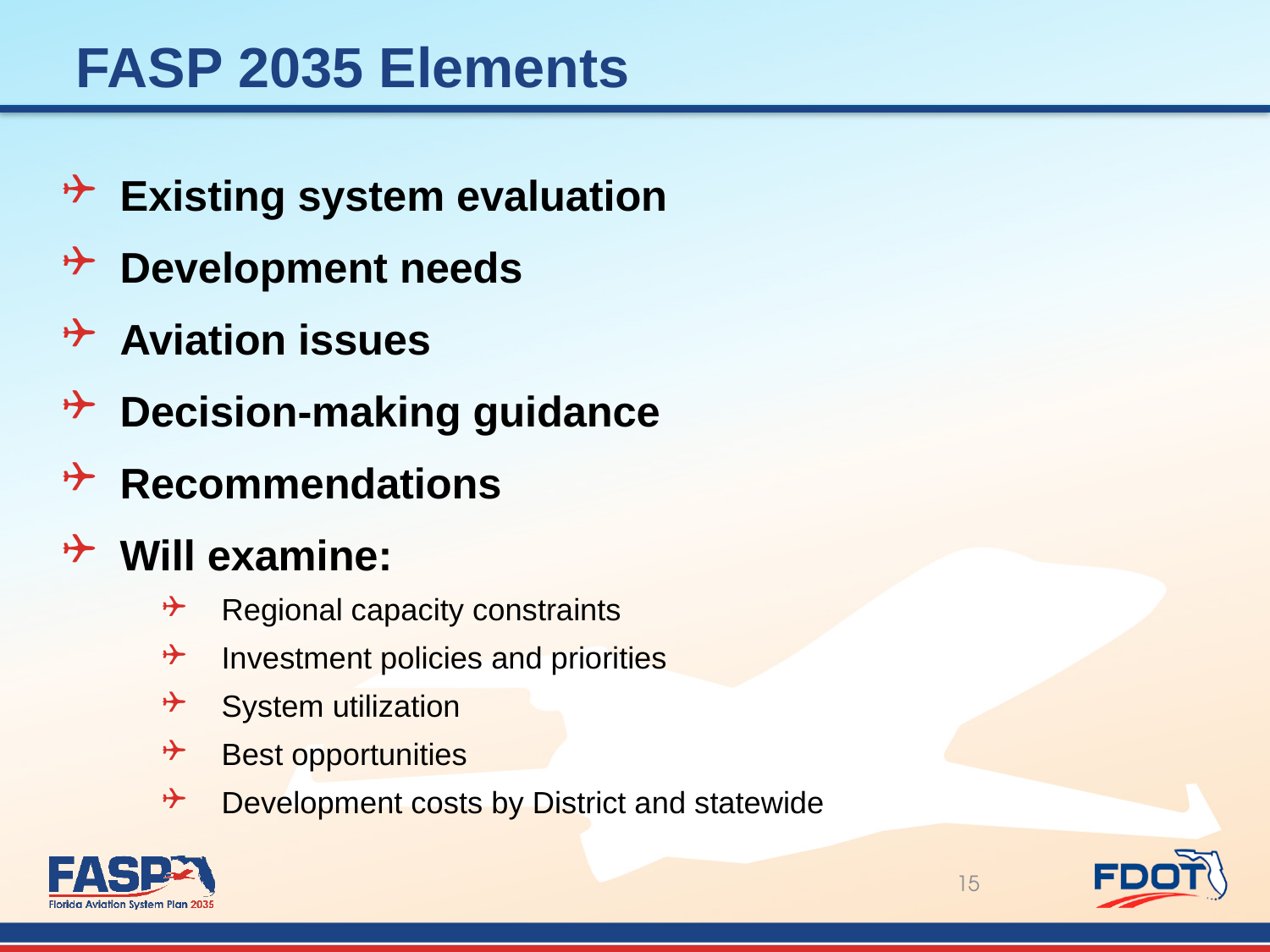

FASP 2035 Elements

Existing system evaluation
Development needs
Aviation issues
Decision-making guidance
Recommendations
Will examine:
Regional capacity constraints
Investment policies and priorities
System utilization
Best opportunities
Development costs by District and statewide

15